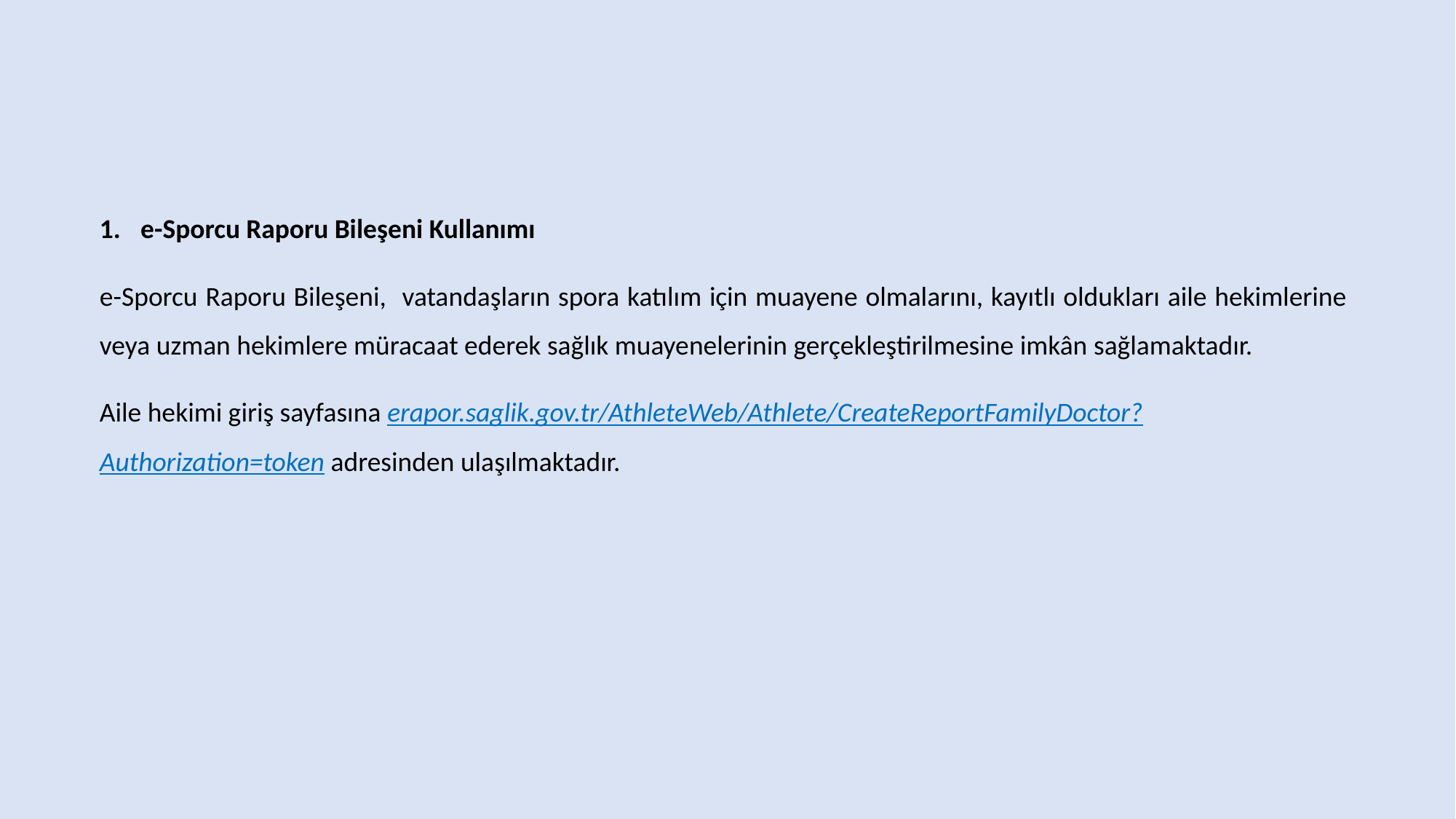

e-Sporcu Raporu Bileşeni Kullanımı
e-Sporcu Raporu Bileşeni,  vatandaşların spora katılım için muayene olmalarını, kayıtlı oldukları aile hekimlerine veya uzman hekimlere müracaat ederek sağlık muayenelerinin gerçekleştirilmesine imkân sağlamaktadır.
Aile hekimi giriş sayfasına erapor.saglik.gov.tr/AthleteWeb/Athlete/CreateReportFamilyDoctor?Authorization=token adresinden ulaşılmaktadır.